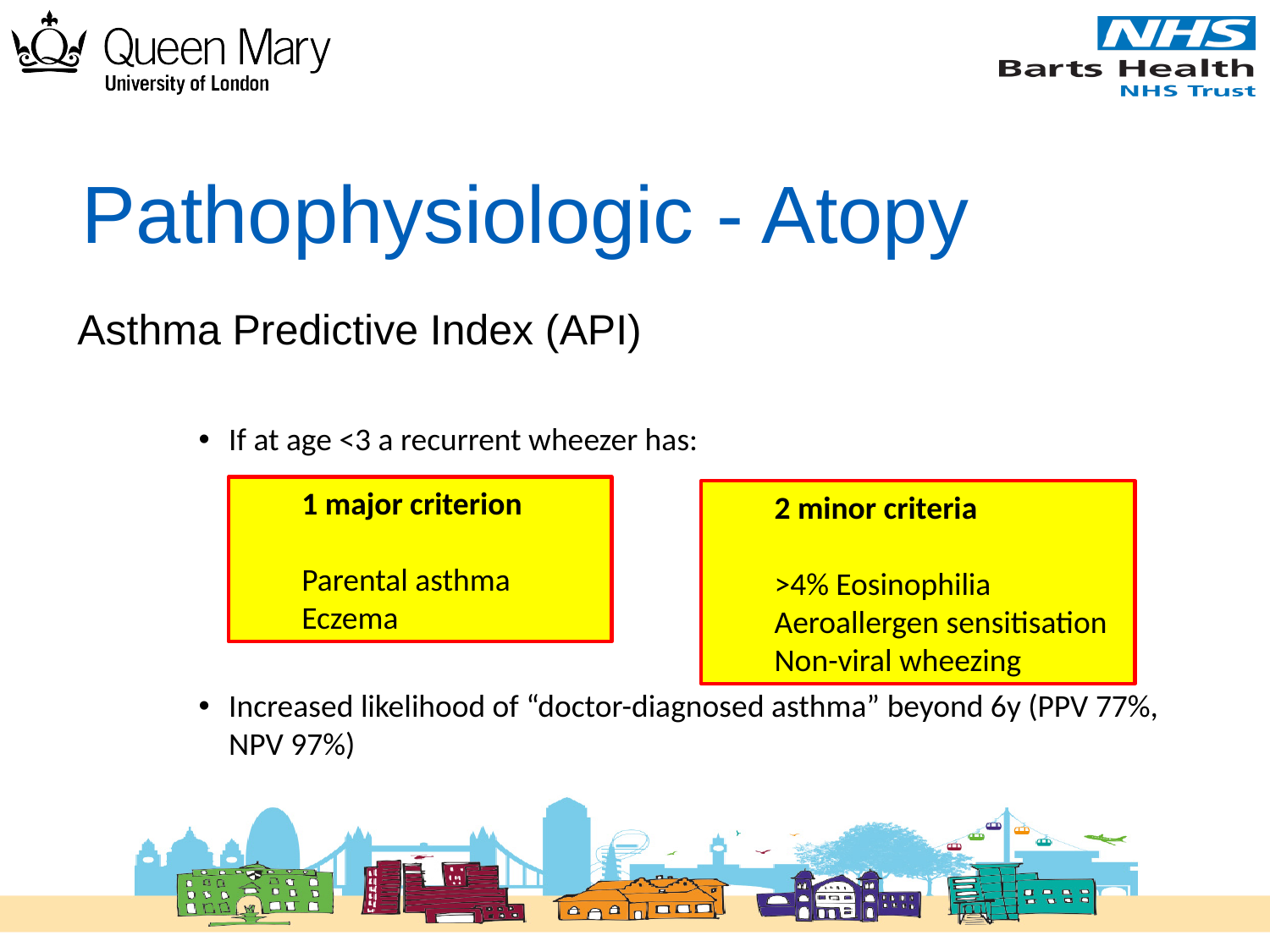

# Pathophysiologic - Atopy

Asthma Predictive Index (API)

If at age <3 a recurrent wheezer has:

	           or

Increased likelihood of “doctor-diagnosed asthma” beyond 6y (PPV 77%, NPV 97%)

1 major criterion

Parental asthma
Eczema
2 minor criteria

>4% Eosinophilia
Aeroallergen sensitisation
Non-viral wheezing